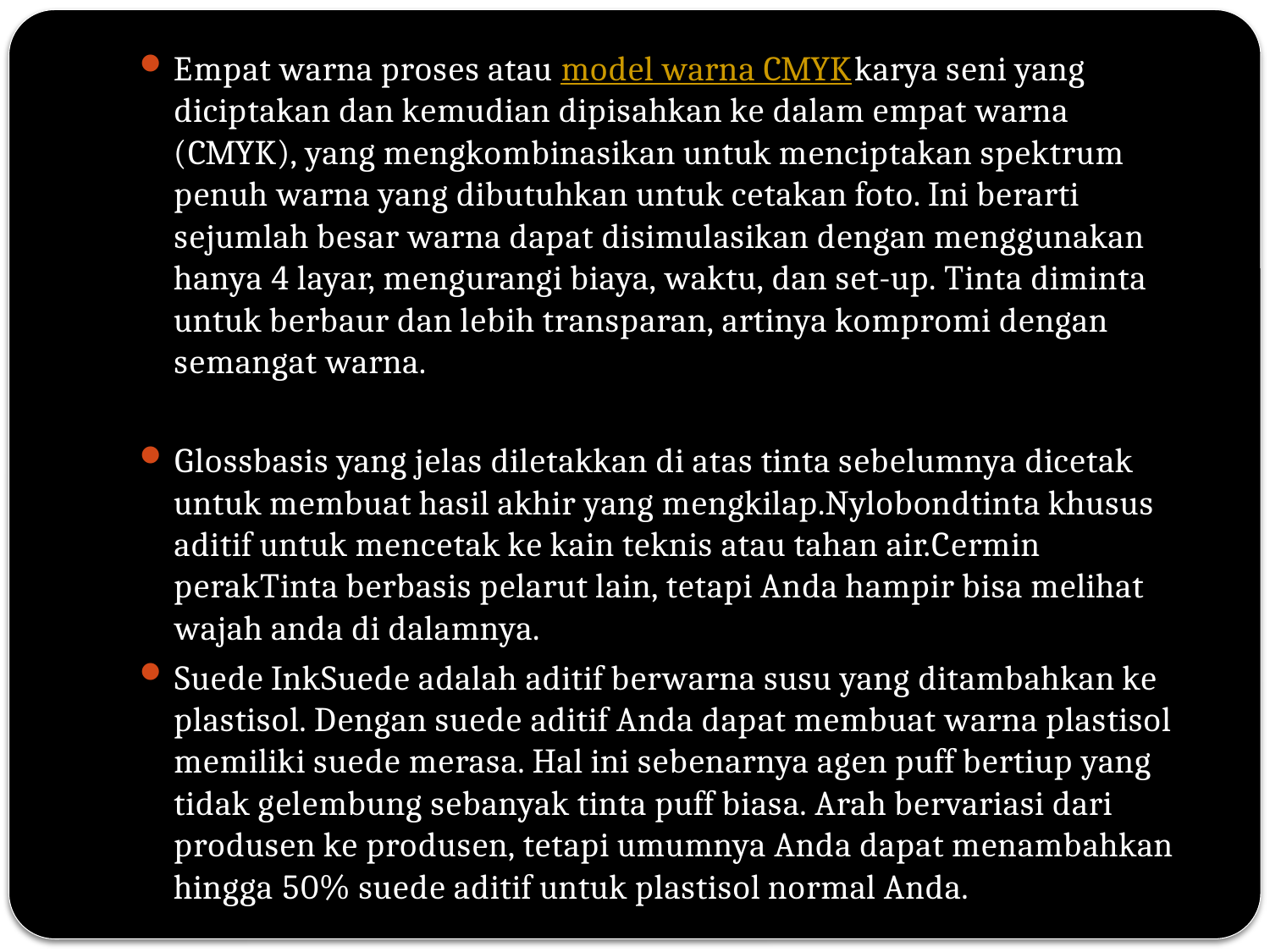

Empat warna proses atau model warna CMYKkarya seni yang diciptakan dan kemudian dipisahkan ke dalam empat warna (CMYK), yang mengkombinasikan untuk menciptakan spektrum penuh warna yang dibutuhkan untuk cetakan foto. Ini berarti sejumlah besar warna dapat disimulasikan dengan menggunakan hanya 4 layar, mengurangi biaya, waktu, dan set-up. Tinta diminta untuk berbaur dan lebih transparan, artinya kompromi dengan semangat warna.

Glossbasis yang jelas diletakkan di atas tinta sebelumnya dicetak untuk membuat hasil akhir yang mengkilap.Nylobondtinta khusus aditif untuk mencetak ke kain teknis atau tahan air.Cermin perakTinta berbasis pelarut lain, tetapi Anda hampir bisa melihat wajah anda di dalamnya.
Suede InkSuede adalah aditif berwarna susu yang ditambahkan ke plastisol. Dengan suede aditif Anda dapat membuat warna plastisol memiliki suede merasa. Hal ini sebenarnya agen puff bertiup yang tidak gelembung sebanyak tinta puff biasa. Arah bervariasi dari produsen ke produsen, tetapi umumnya Anda dapat menambahkan hingga 50% suede aditif untuk plastisol normal Anda.